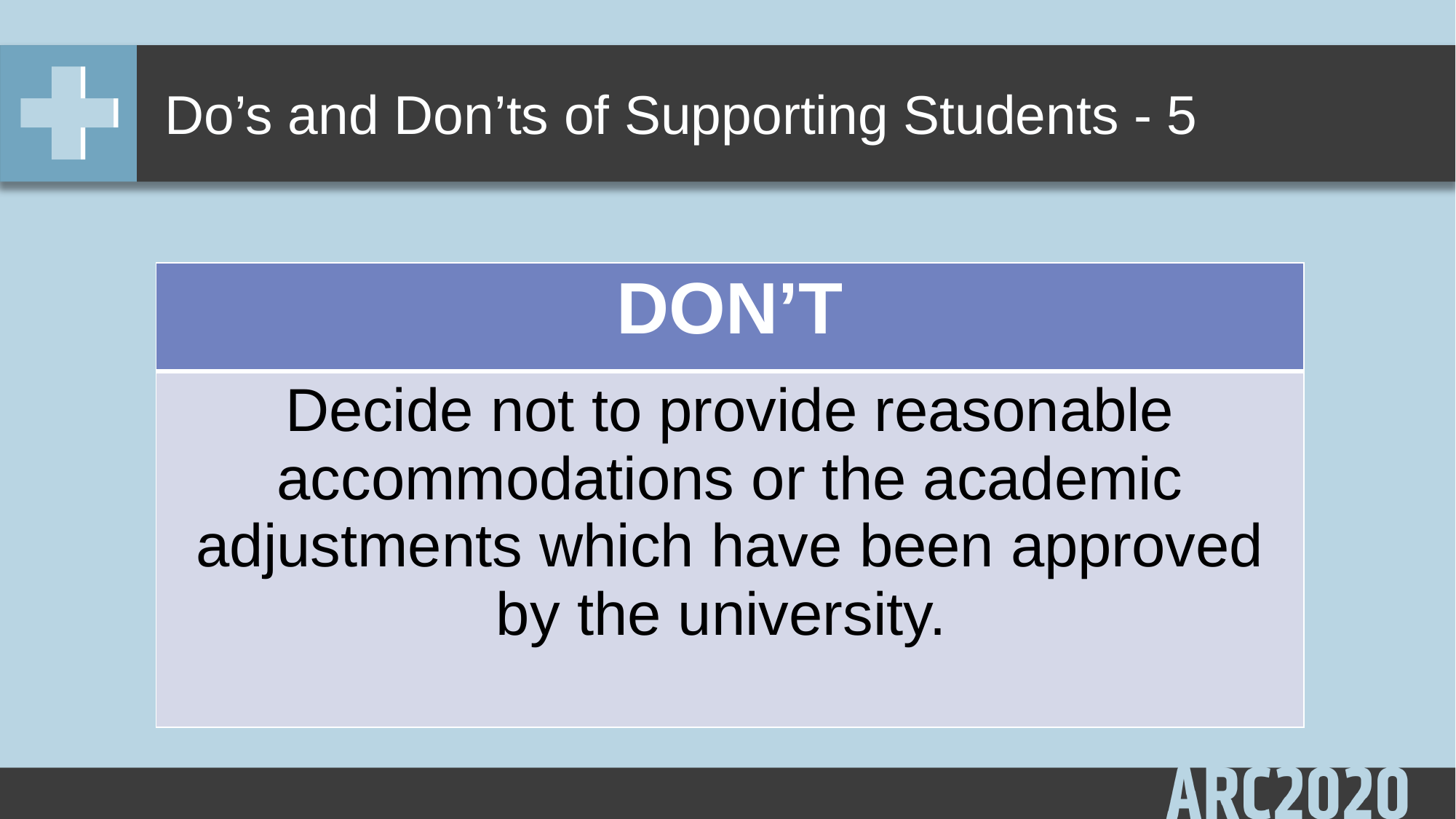

# Do’s and Don’ts of Supporting Students - 5
| DON’T |
| --- |
| Decide not to provide reasonable accommodations or the academic adjustments which have been approved by the university. |